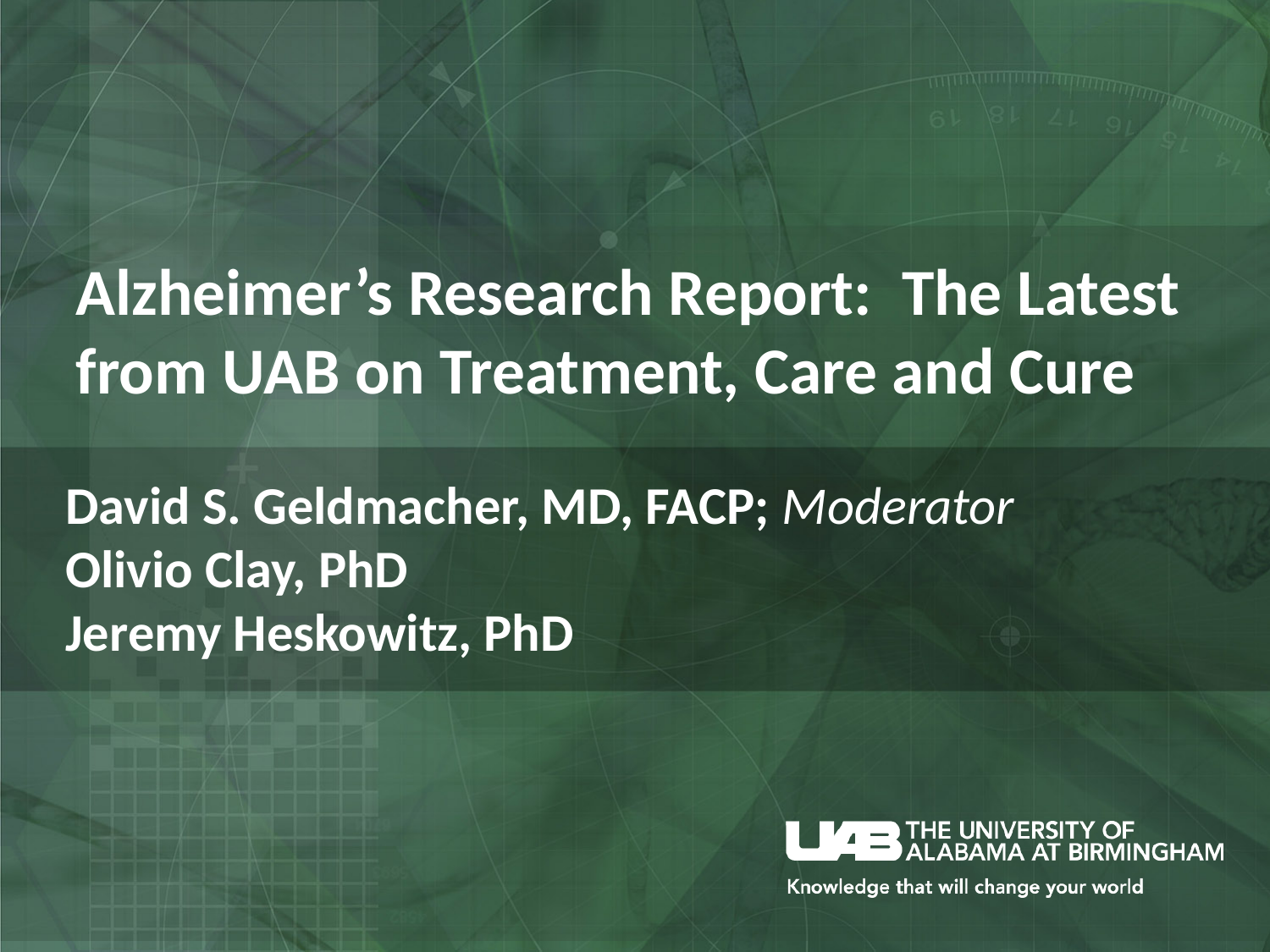

# Alzheimer’s Research Report:  The Latest from UAB on Treatment, Care and Cure
David S. Geldmacher, MD, FACP; Moderator
Olivio Clay, PhD
Jeremy Heskowitz, PhD